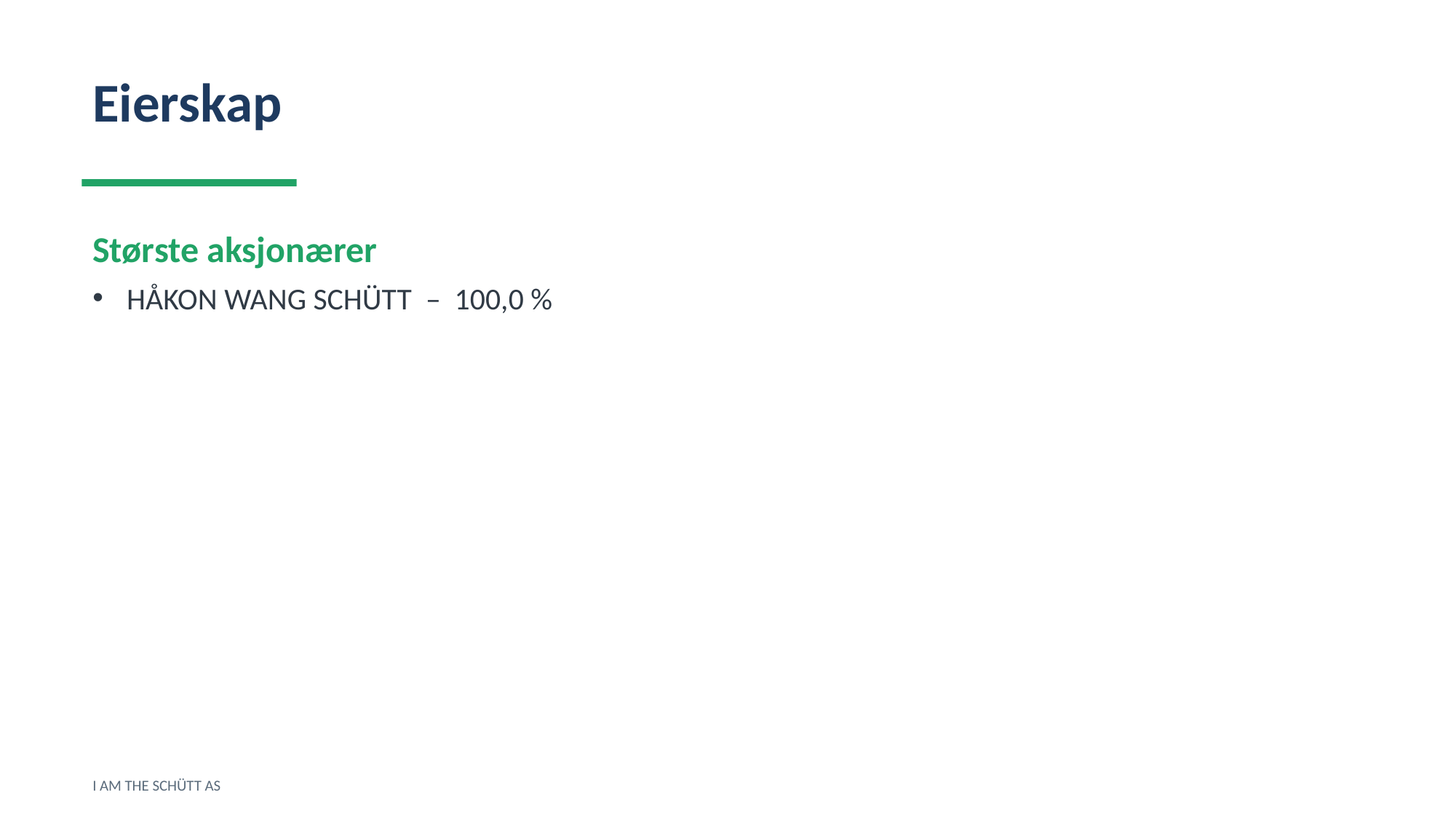

Eierskap

Største aksjonærer
HÅKON WANG SCHÜTT  –  100,0 %
I AM THE SCHÜTT AS